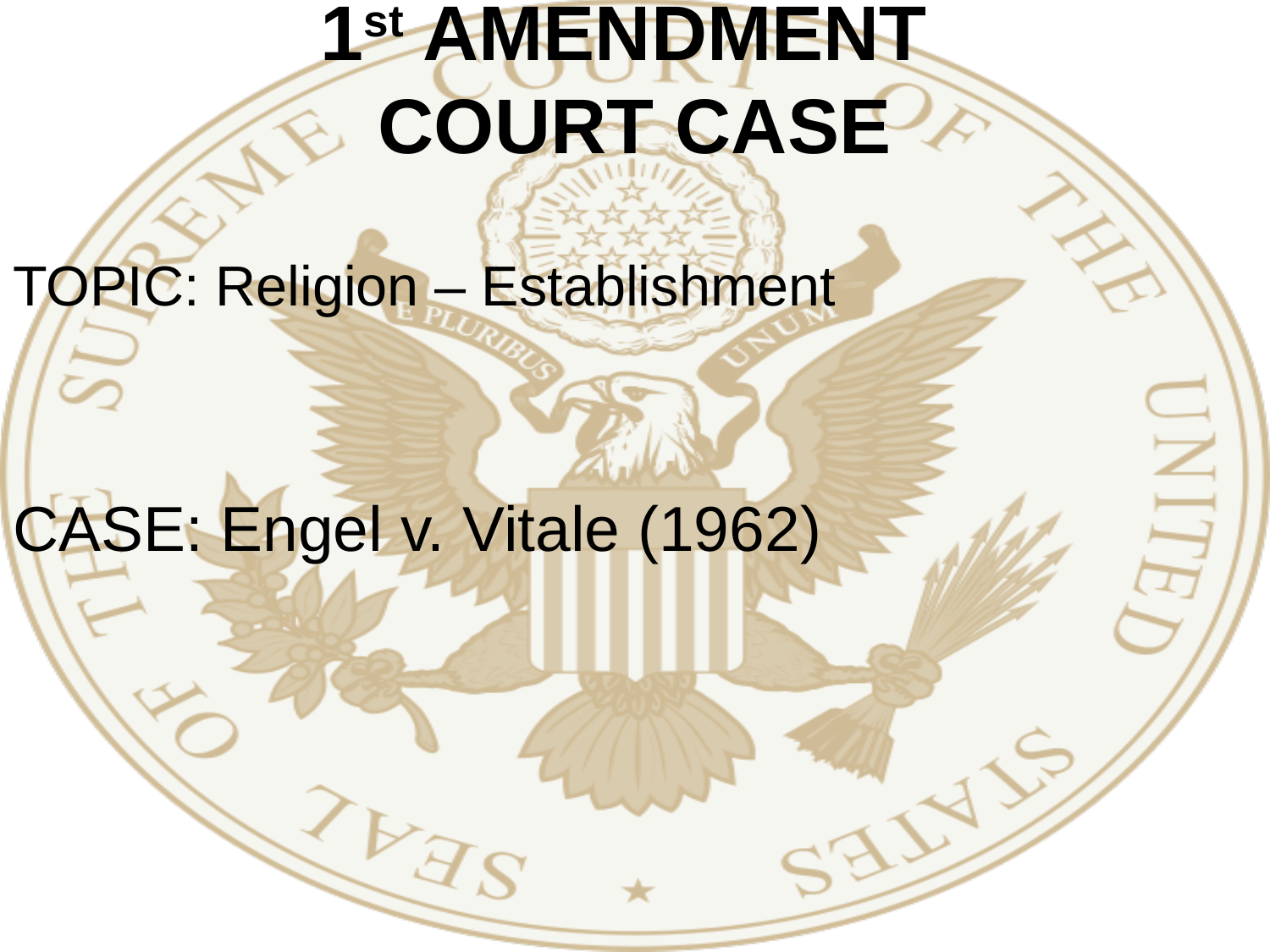

# 1st AMENDMENT COURT CASE
TOPIC: Religion – Establishment

CASE: Engel v. Vitale (1962)